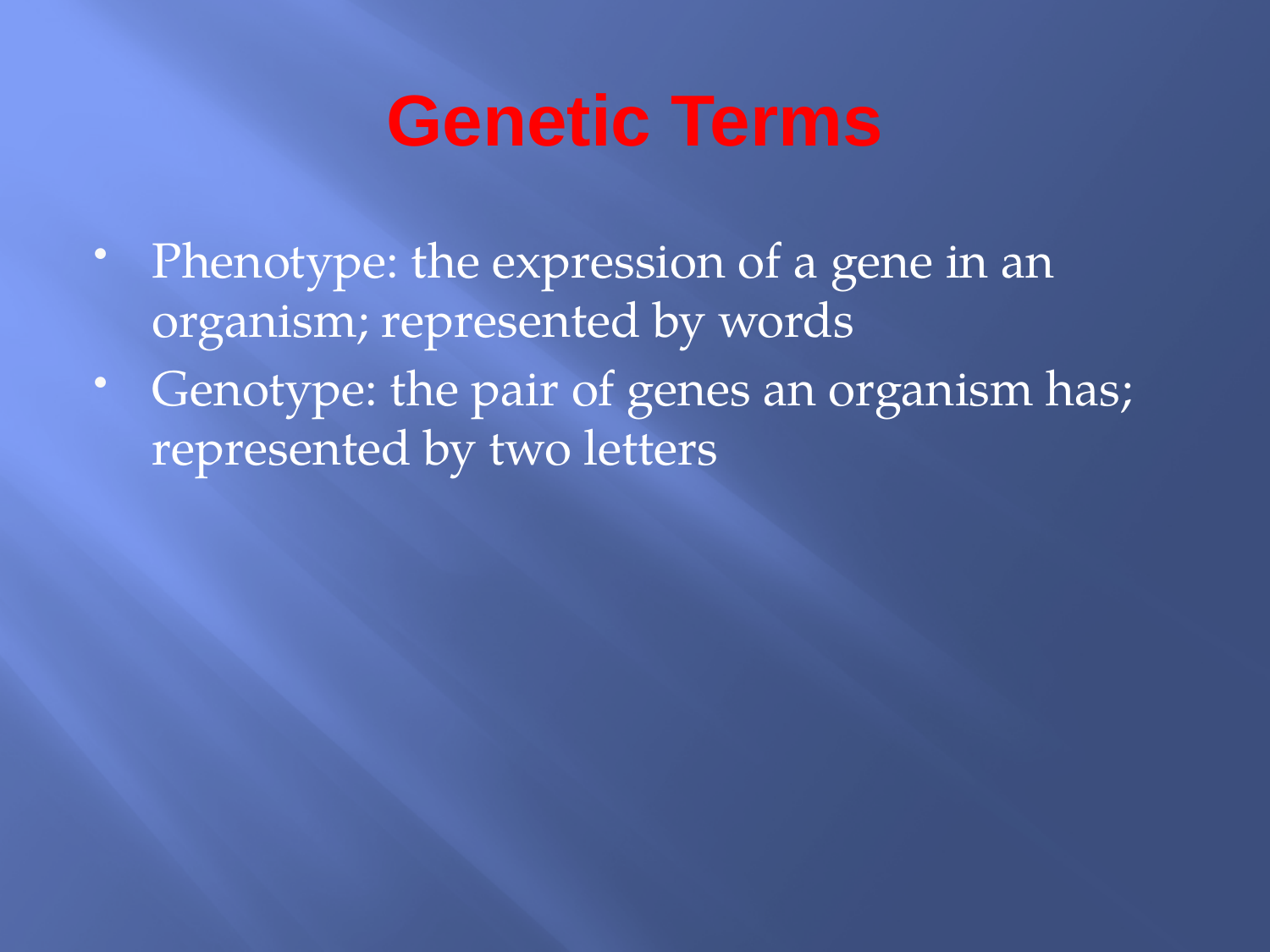

# Genetic Terms
Phenotype: the expression of a gene in an organism; represented by words
Genotype: the pair of genes an organism has; represented by two letters